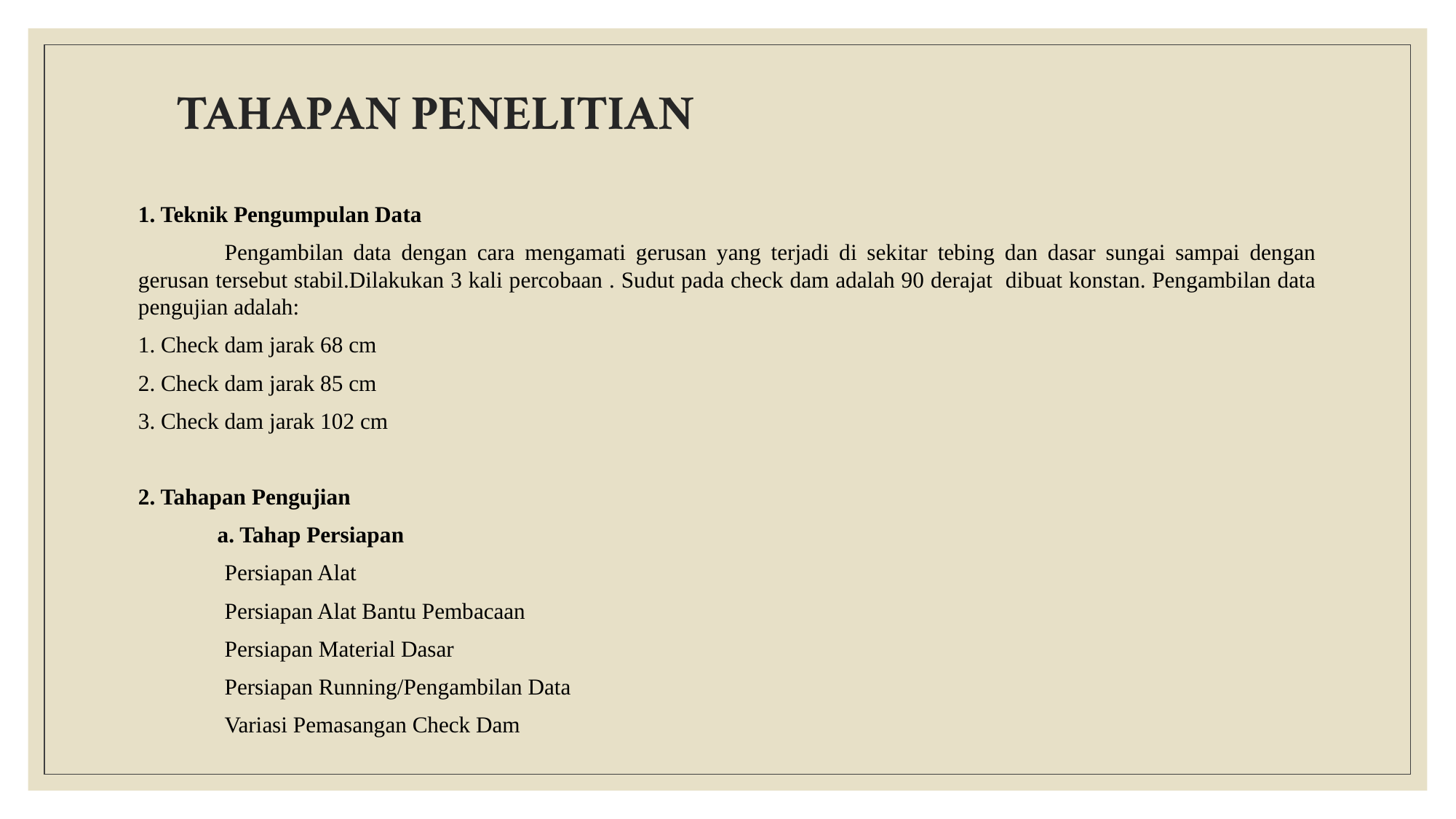

# TAHAPAN PENELITIAN
1. Teknik Pengumpulan Data
	Pengambilan data dengan cara mengamati gerusan yang terjadi di sekitar tebing dan dasar sungai sampai dengan gerusan tersebut stabil.Dilakukan 3 kali percobaan . Sudut pada check dam adalah 90 derajat  dibuat konstan. Pengambilan data pengujian adalah:
1. Check dam jarak 68 cm
2. Check dam jarak 85 cm
3. Check dam jarak 102 cm

2. Tahapan Pengujian
              a. Tahap Persiapan
	Persiapan Alat
	Persiapan Alat Bantu Pembacaan
	Persiapan Material Dasar
	Persiapan Running/Pengambilan Data
	Variasi Pemasangan Check Dam